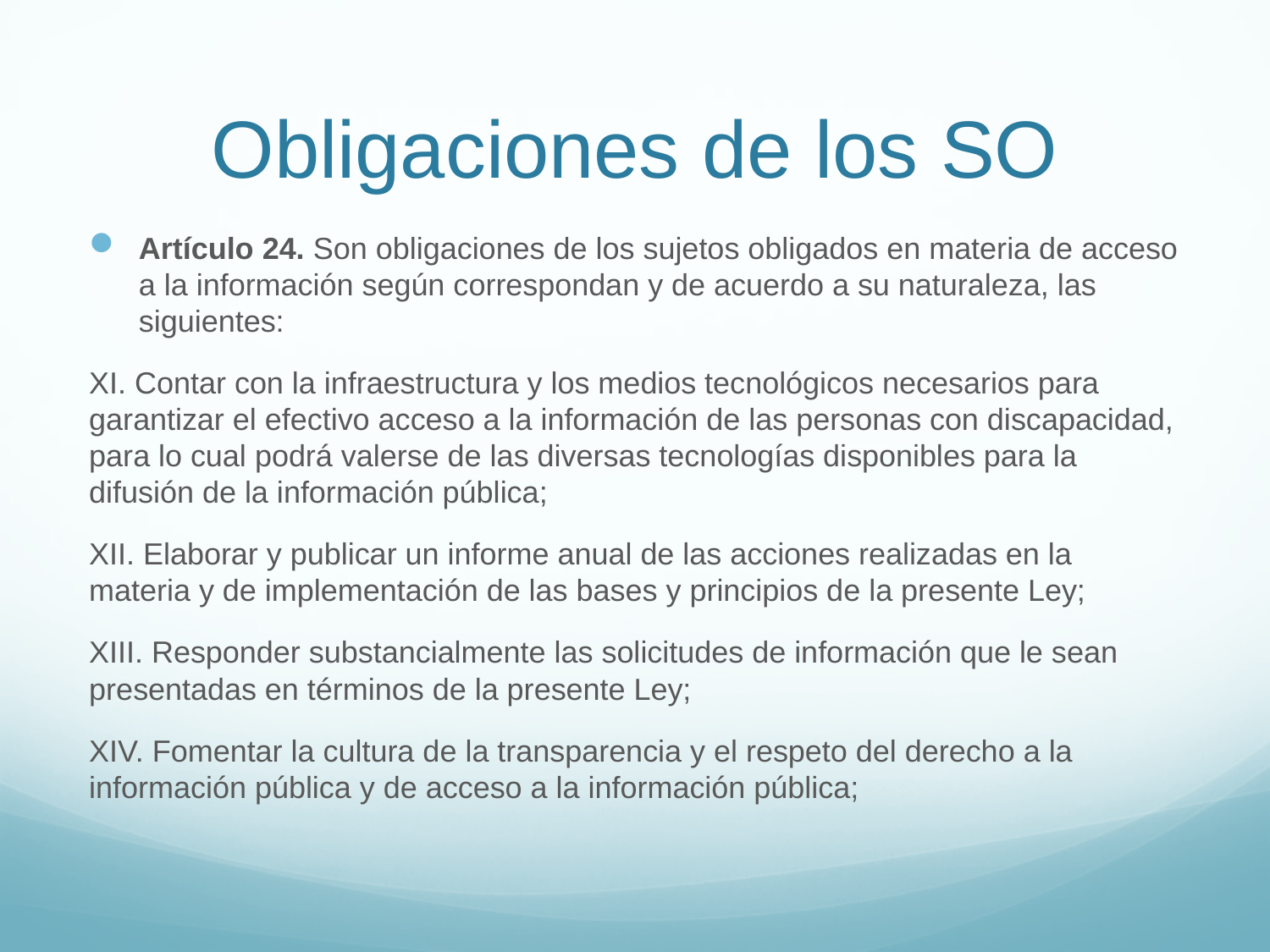

# Obligaciones de los SO
Artículo 24. Son obligaciones de los sujetos obligados en materia de acceso a la información según correspondan y de acuerdo a su naturaleza, las siguientes:
XI. Contar con la infraestructura y los medios tecnológicos necesarios para garantizar el efectivo acceso a la información de las personas con discapacidad, para lo cual podrá valerse de las diversas tecnologías disponibles para la difusión de la información pública;
XII. Elaborar y publicar un informe anual de las acciones realizadas en la materia y de implementación de las bases y principios de la presente Ley;
XIII. Responder substancialmente las solicitudes de información que le sean presentadas en términos de la presente Ley;
XIV. Fomentar la cultura de la transparencia y el respeto del derecho a la información pública y de acceso a la información pública;